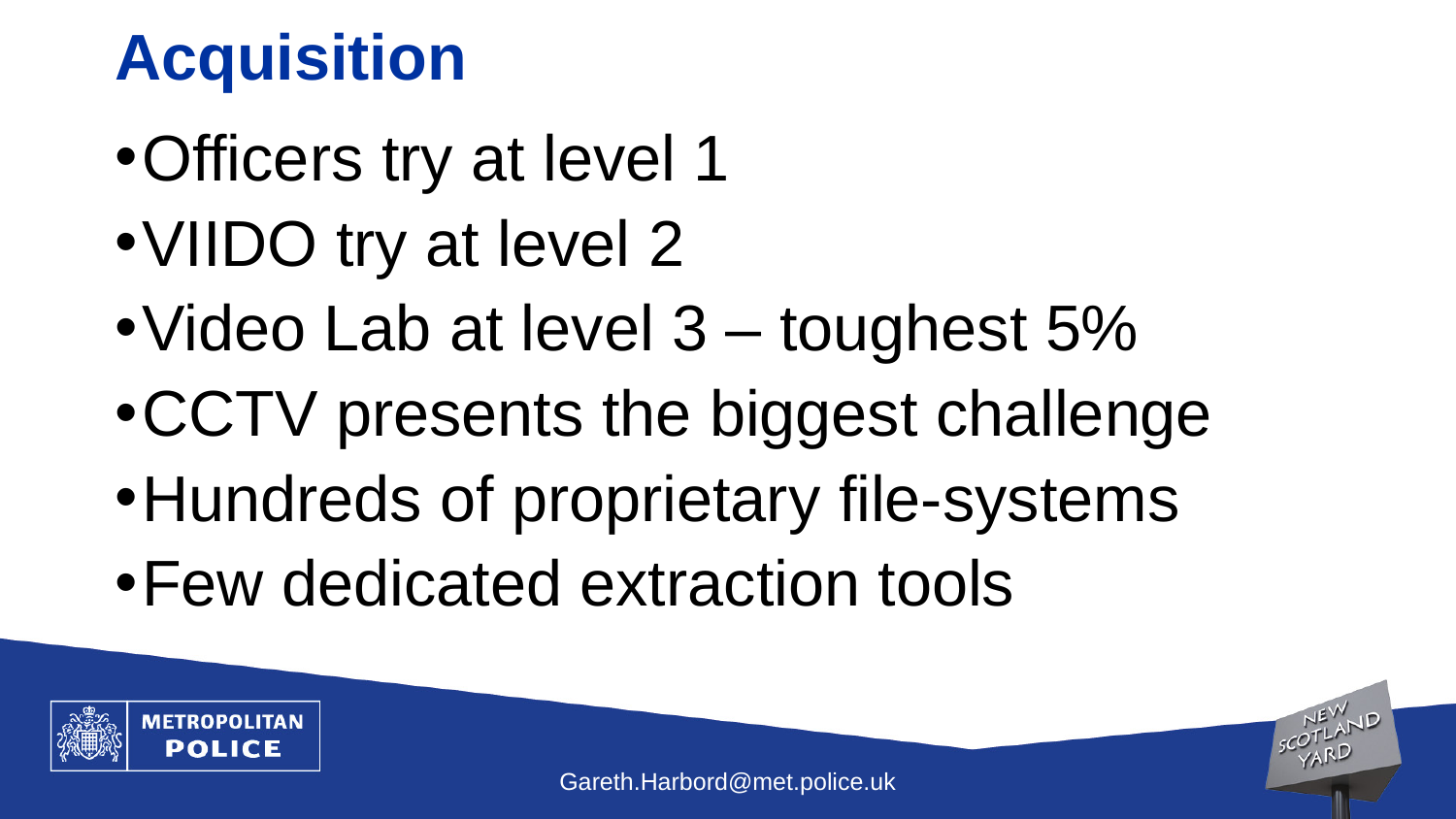

# Acquisition
Officers try at level 1
VIIDO try at level 2
Video Lab at level 3 – toughest 5%
CCTV presents the biggest challenge
Hundreds of proprietary file-systems
Few dedicated extraction tools

Gareth.Harbord@met.police.uk